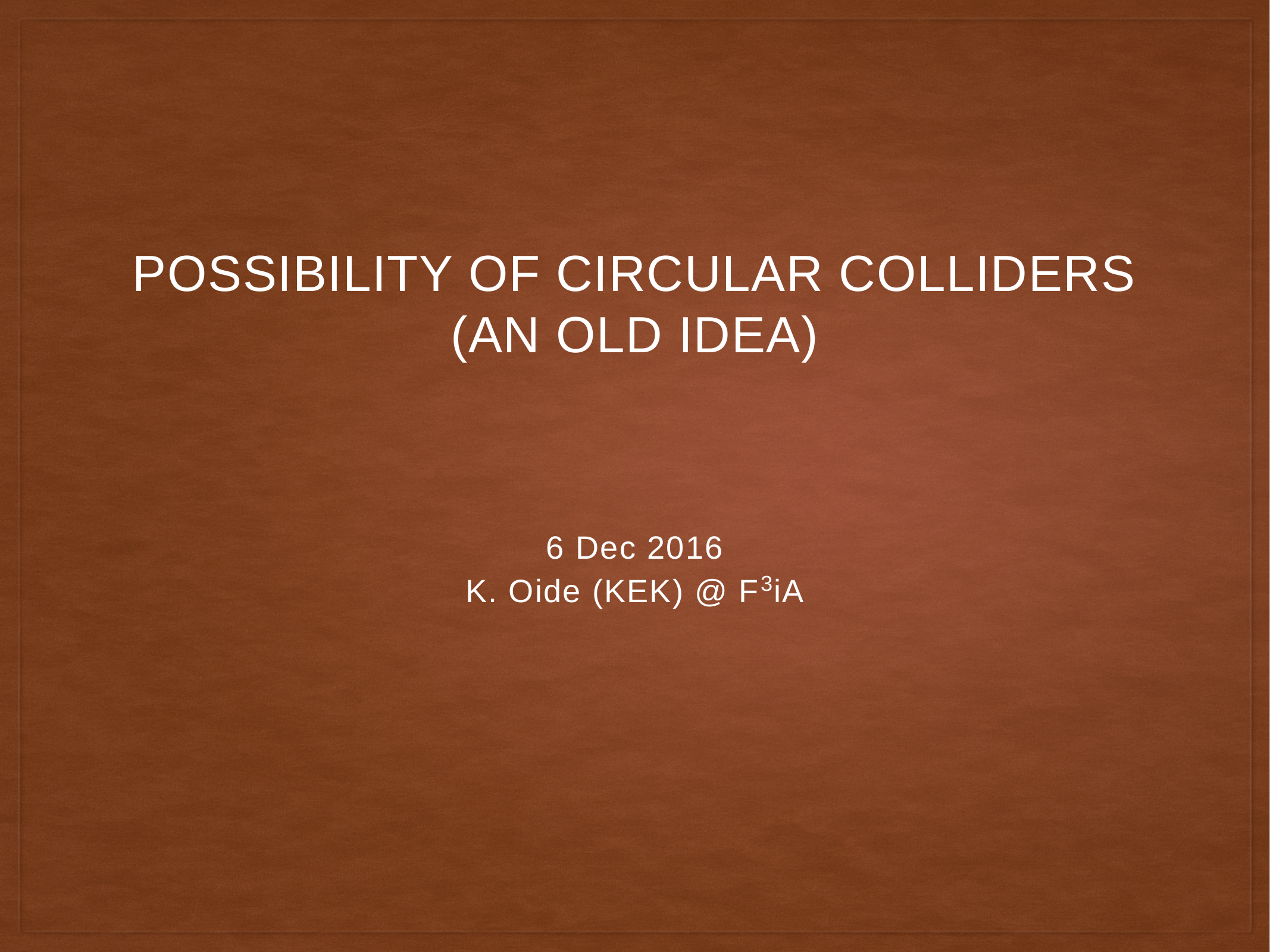

# PoSSIBILITY of CIRcular Colliders
(AN OLD IDEA)
6 Dec 2016
K. Oide (KEK) @ F3iA